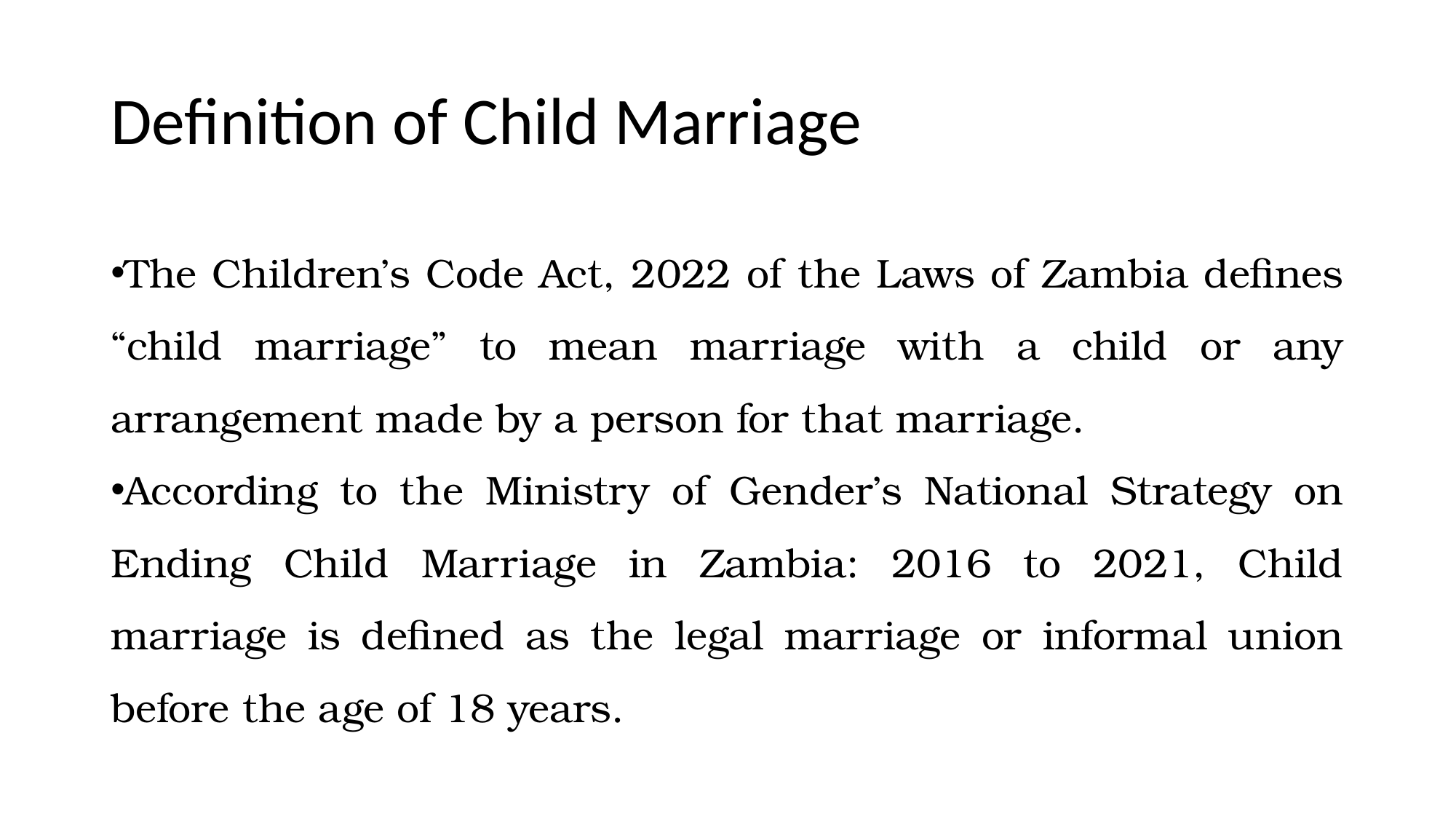

# Definition of Child Marriage
The Children’s Code Act, 2022 of the Laws of Zambia defines “child marriage” to mean marriage with a child or any arrangement made by a person for that marriage.
According to the Ministry of Gender’s National Strategy on Ending Child Marriage in Zambia: 2016 to 2021, Child marriage is defined as the legal marriage or informal union before the age of 18 years.